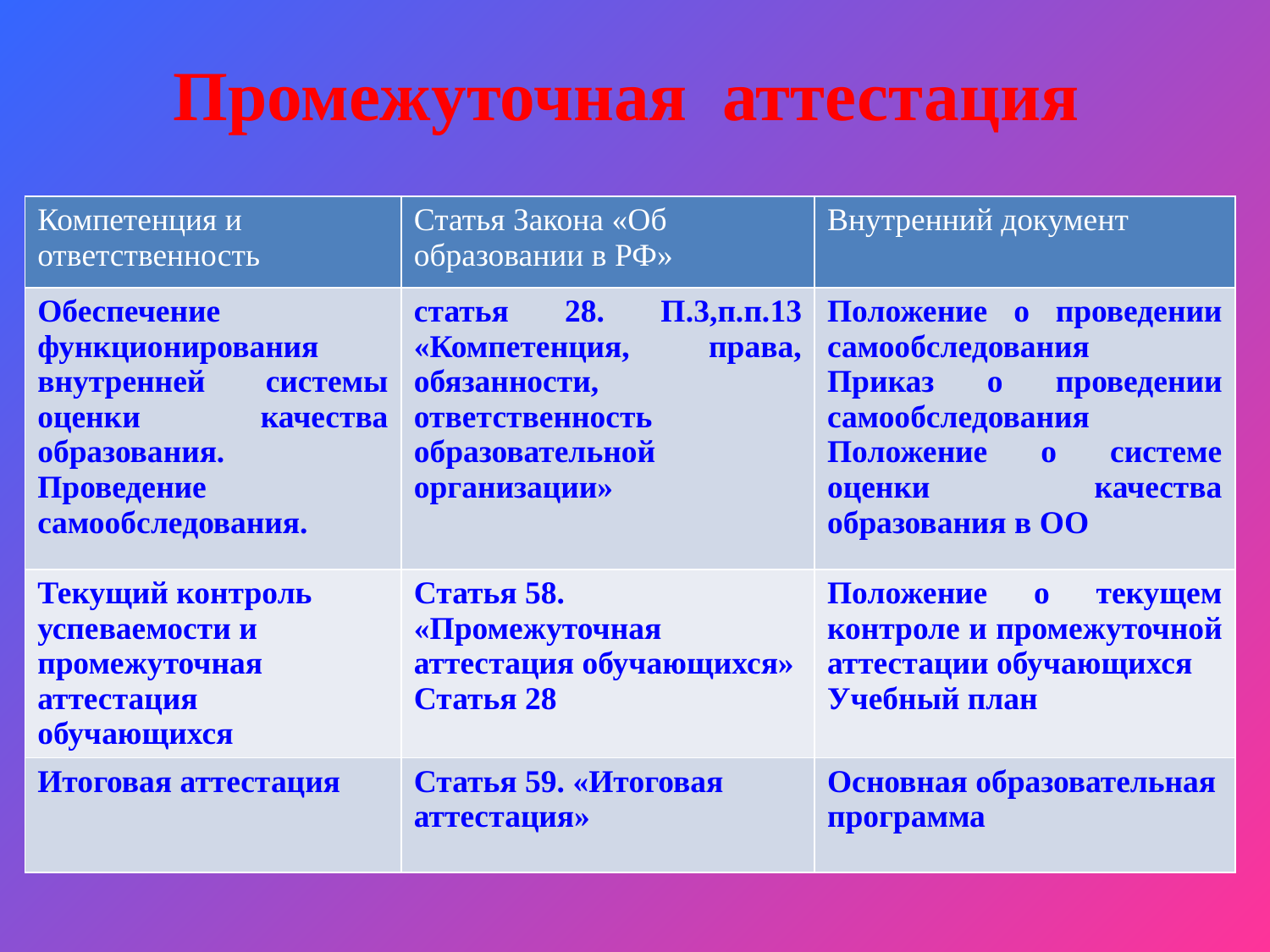

# Промежуточная  аттестация
| Компетенция и ответственность | Статья Закона «Об образовании в РФ» | Внутренний документ |
| --- | --- | --- |
| Обеспечение функционирования внутренней системы оценки качества образования. Проведение самообследования. | статья 28. П.3,п.п.13 «Компетенция, права, обязанности, ответственность образовательной организации» | Положение о проведении самообследования Приказ о проведении самообследования Положение о системе оценки качества образования в ОО |
| Текущий контроль успеваемости и промежуточная аттестация обучающихся | Статья 58. «Промежуточная аттестация обучающихся» Статья 28 | Положение о текущем контроле и промежуточной аттестации обучающихся Учебный план |
| Итоговая аттестация | Статья 59. «Итоговая аттестация» | Основная образовательная программа |